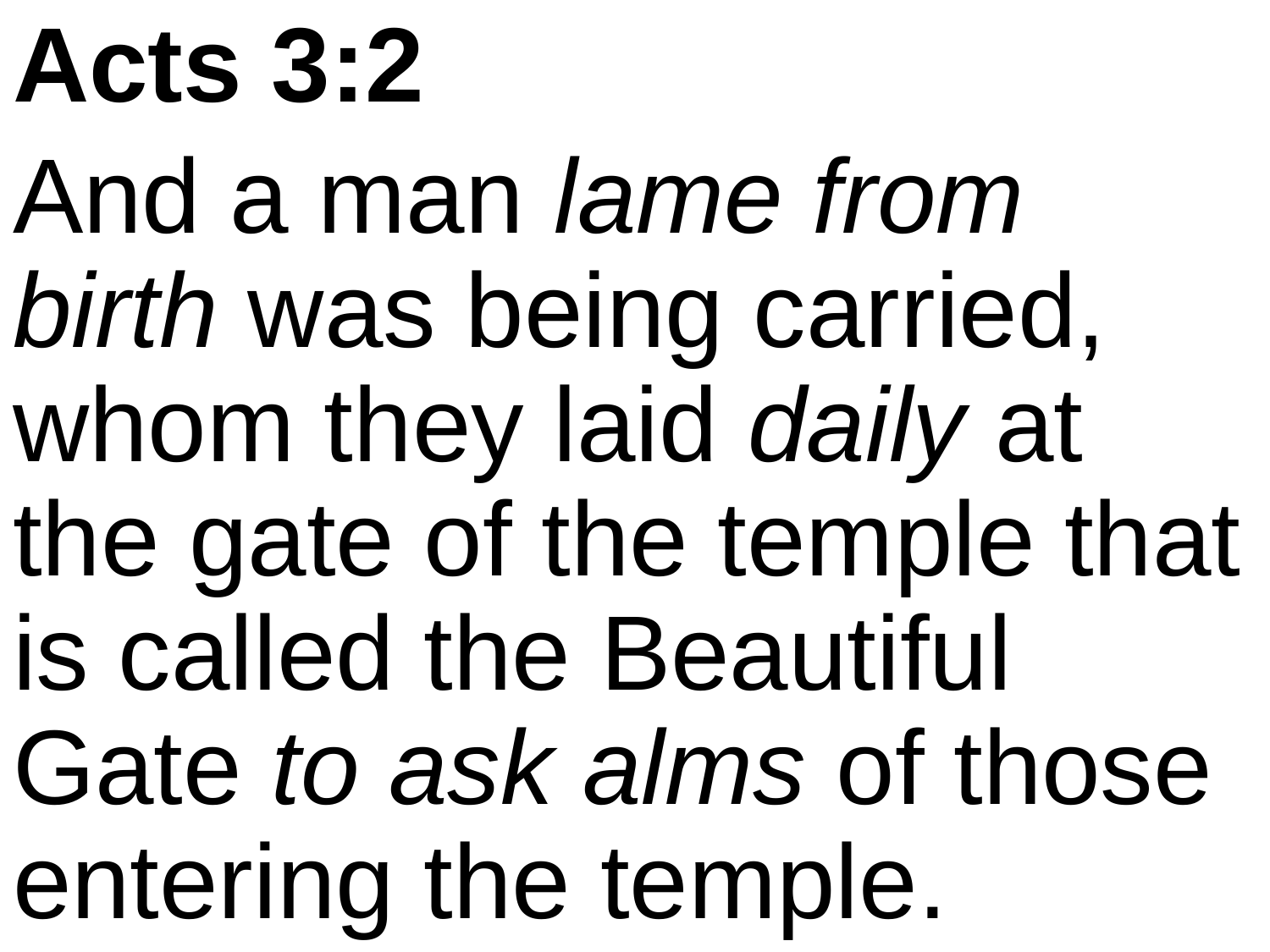

Acts 3:2
And a man lame from birth was being carried, whom they laid daily at the gate of the temple that is called the Beautiful Gate to ask alms of those entering the temple.